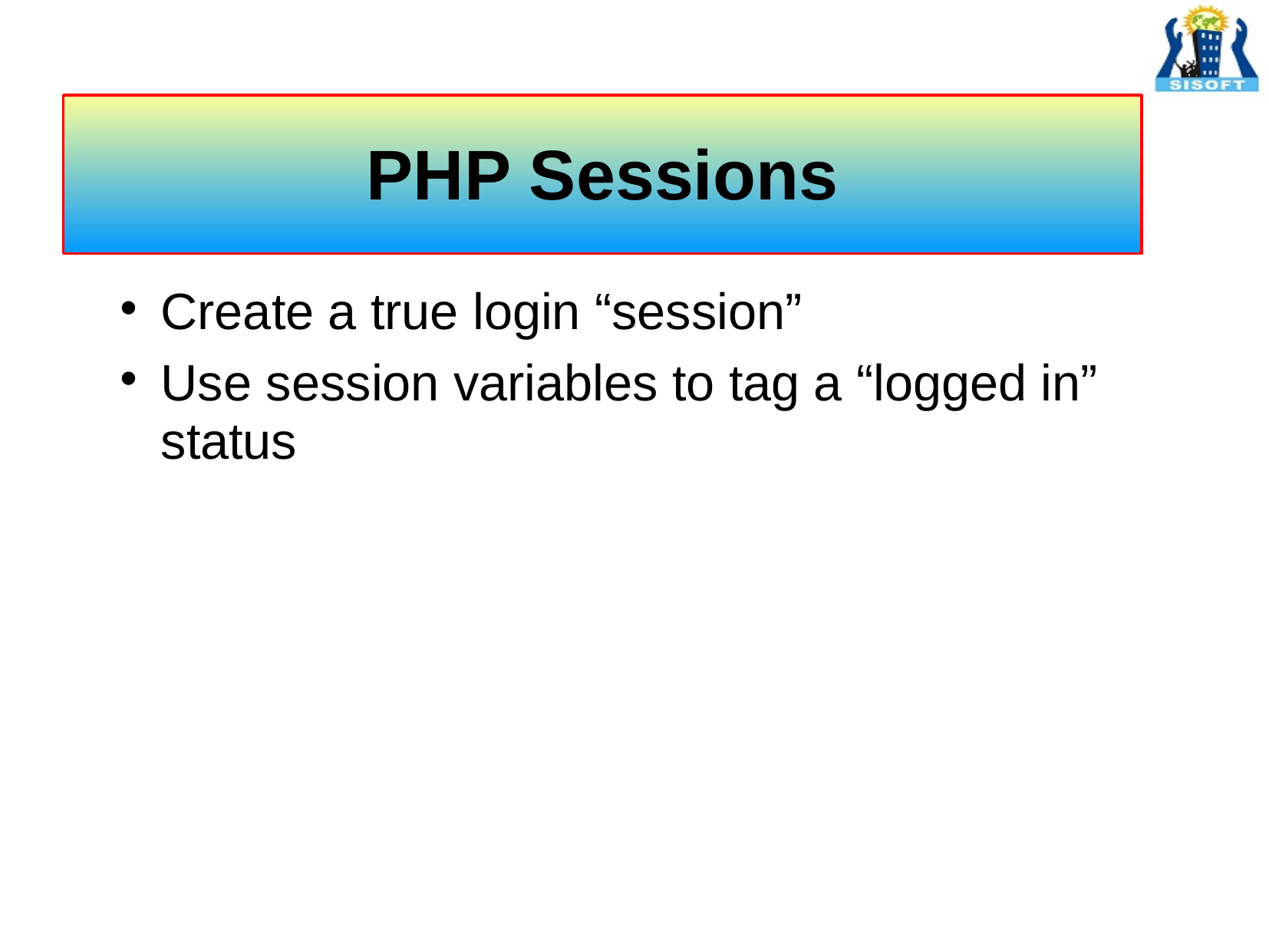

# PHP Sessions
Create a true login “session”
Use session variables to tag a “logged in” status